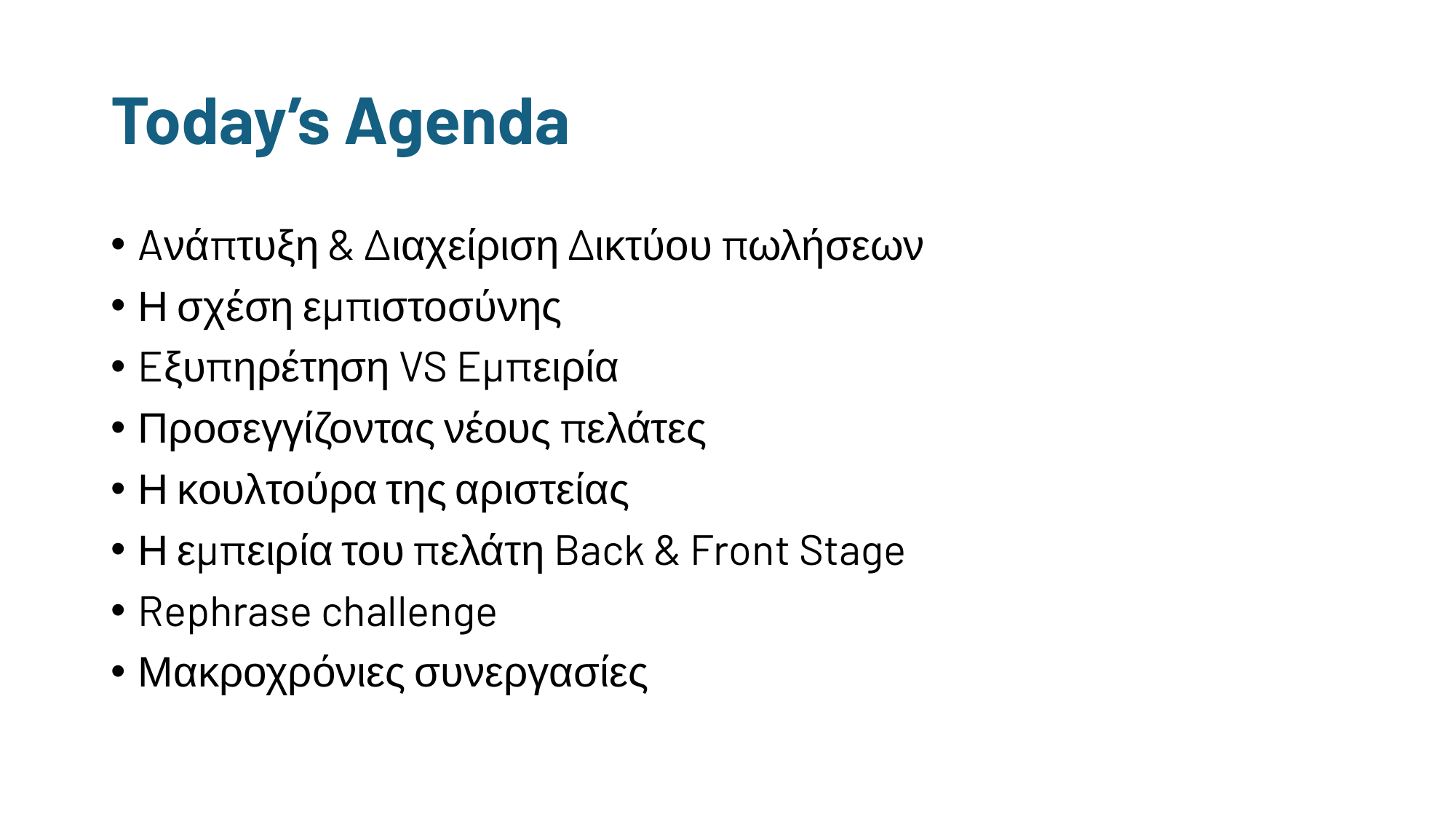

# Today’s Agenda
Aνάπτυξη & Διαχείριση Δικτύου πωλήσεων
Η σχέση εμπιστοσύνης
Eξυπηρέτηση VS Eμπειρία
Προσεγγίζοντας νέους πελάτες
Η κουλτούρα της αριστείας
Η εμπειρία του πελάτη Back & Front Stage
Rephrase challenge
Μακροχρόνιες συνεργασίες